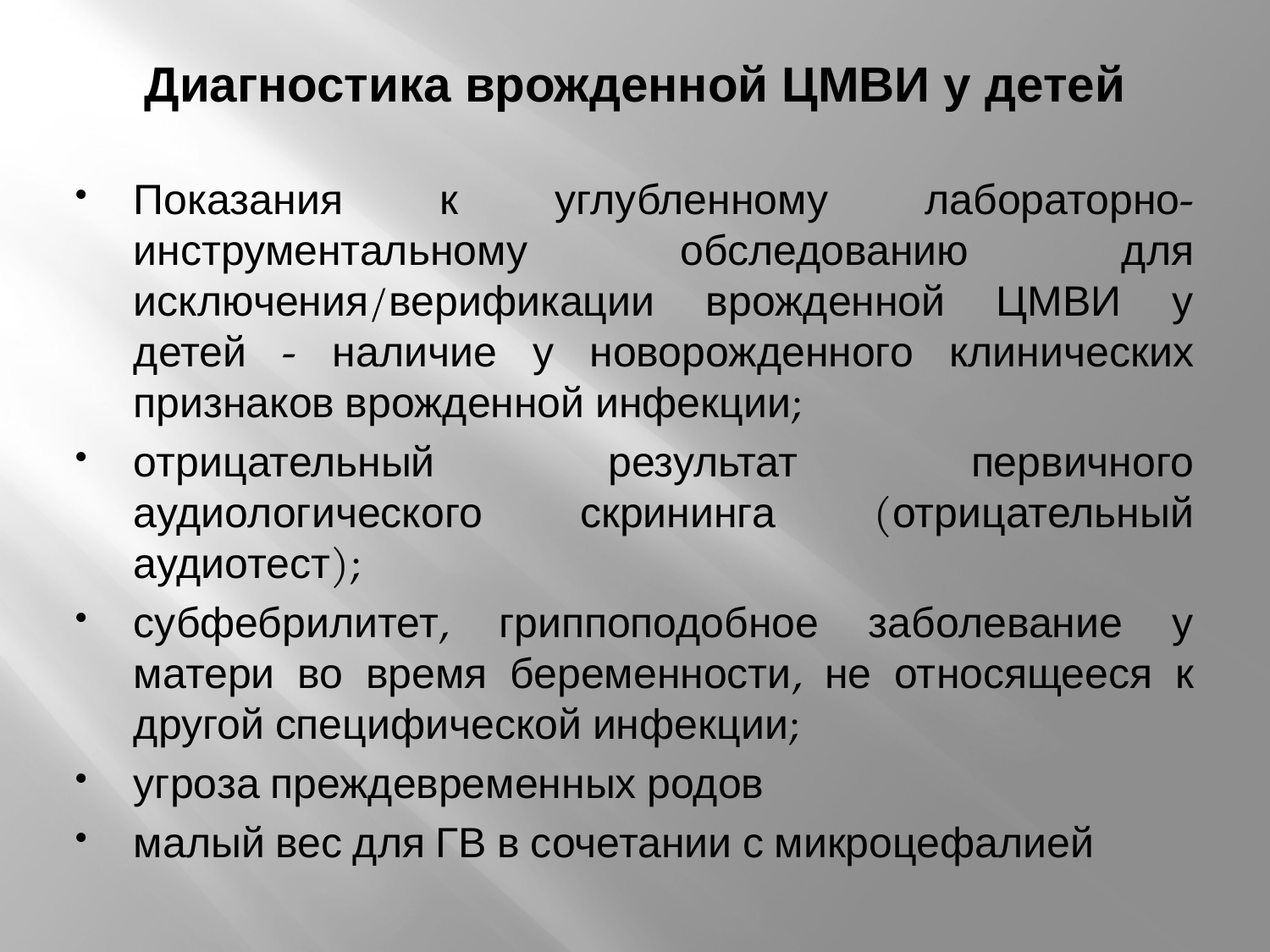

# Диагностика врожденной ЦМВИ у детей
Показания к углубленному лабораторно-инструментальному обследованию для исключения/верификации врожденной ЦМВИ у детей - наличие у новорожденного клинических признаков врожденной инфекции;
отрицательный результат первичного аудиологического скрининга (отрицательный аудиотест);
субфебрилитет, гриппоподобное заболевание у матери во время беременности, не относящееся к другой специфической инфекции;
угроза преждевременных родов
малый вес для ГВ в сочетании с микроцефалией